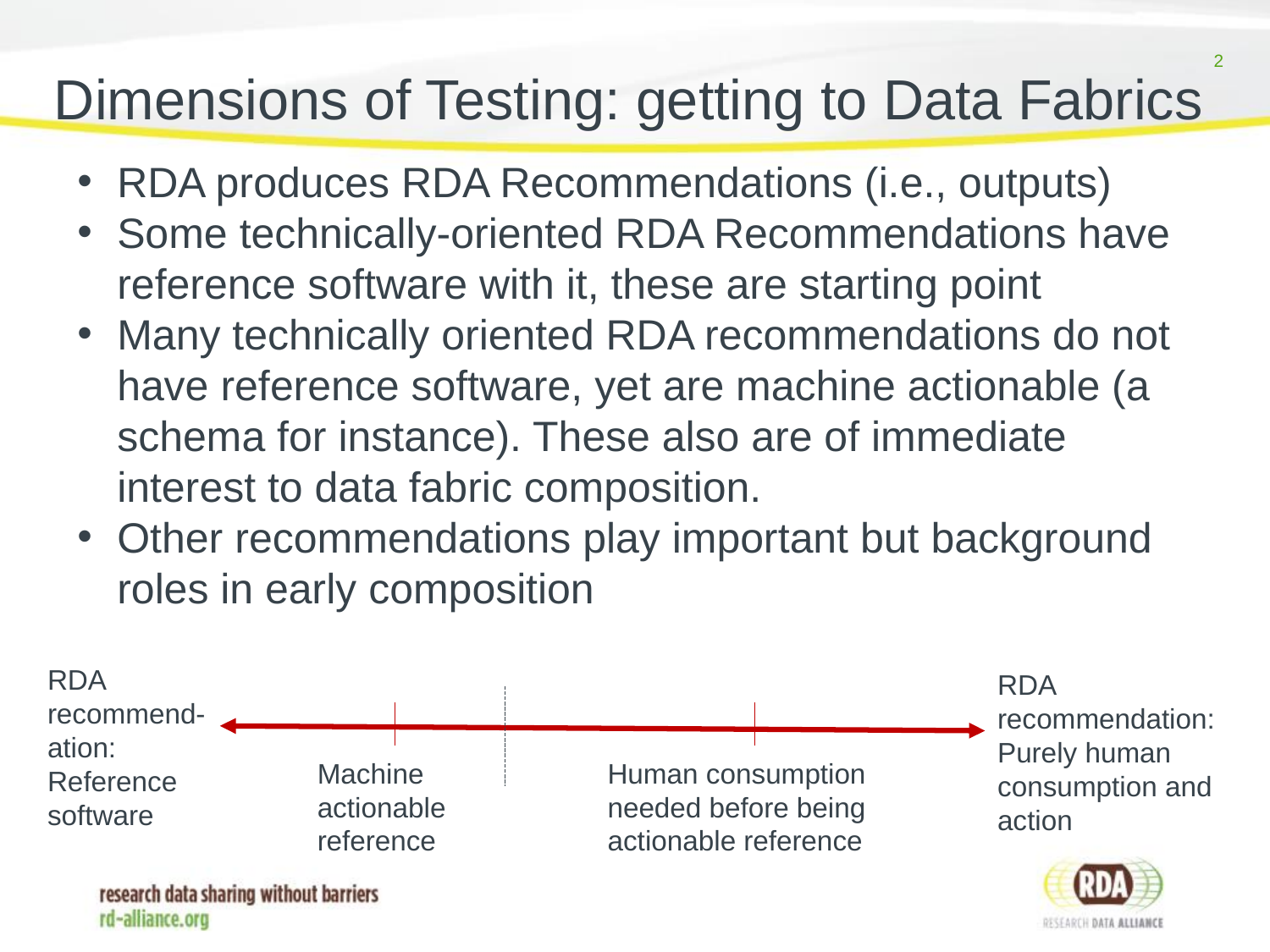

Dimensions of Testing: getting to Data Fabrics
RDA produces RDA Recommendations (i.e., outputs)
Some technically-oriented RDA Recommendations have reference software with it, these are starting point
Many technically oriented RDA recommendations do not have reference software, yet are machine actionable (a schema for instance). These also are of immediate interest to data fabric composition.
Other recommendations play important but background roles in early composition

RDA recommend-ation:  Reference software
RDA recommendation: Purely human consumption and action
Machine actionable reference
Human consumption needed before being actionable reference